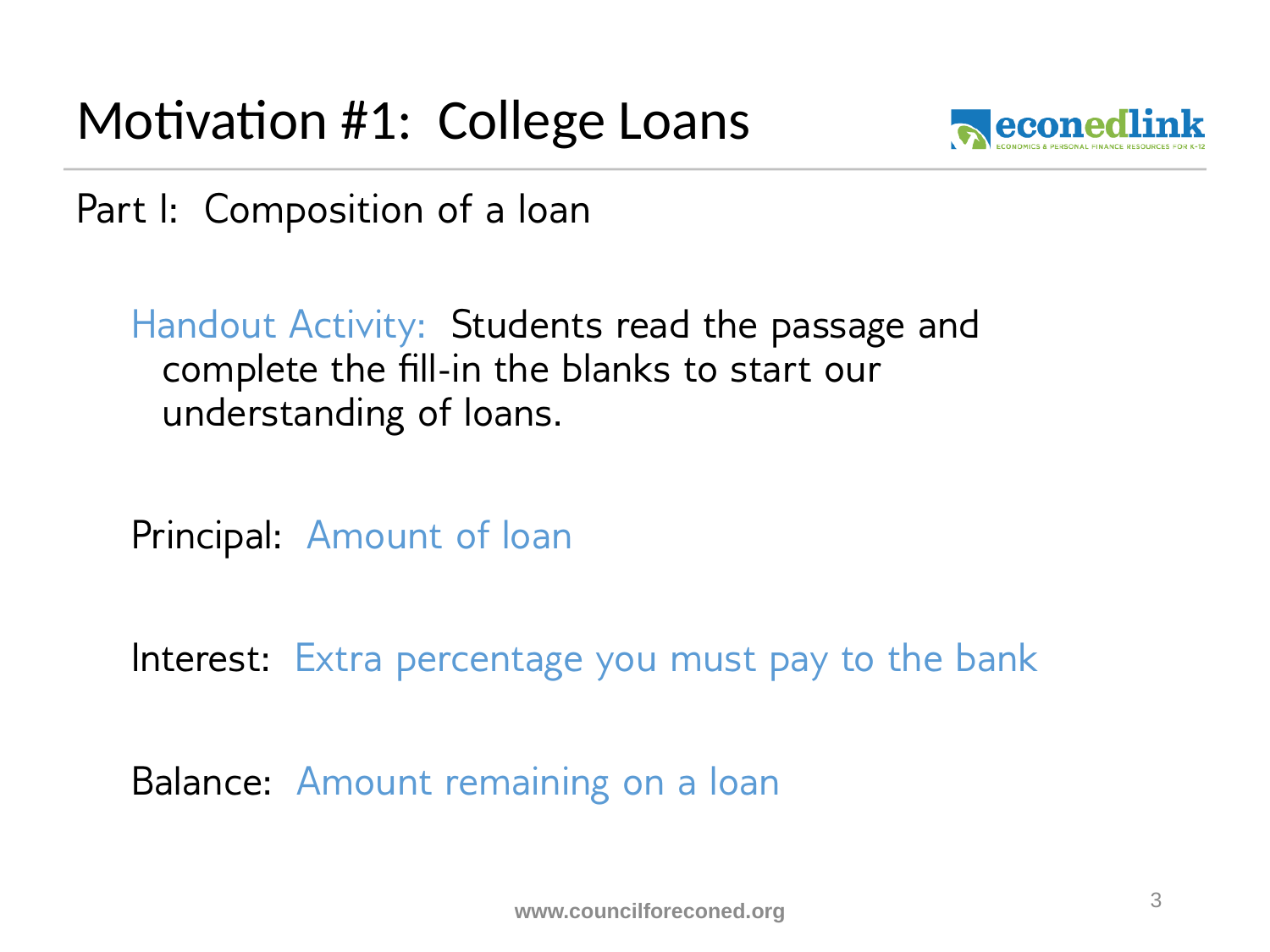

# Motivation #1:  College Loans
Part I:  Composition of a loan

Handout Activity:  Students read the passage and complete the fill-in the blanks to start our understanding of loans.

Principal:  Amount of loan

Interest:  Extra percentage you must pay to the bank

Balance:  Amount remaining on a loan

3
www.councilforeconed.org